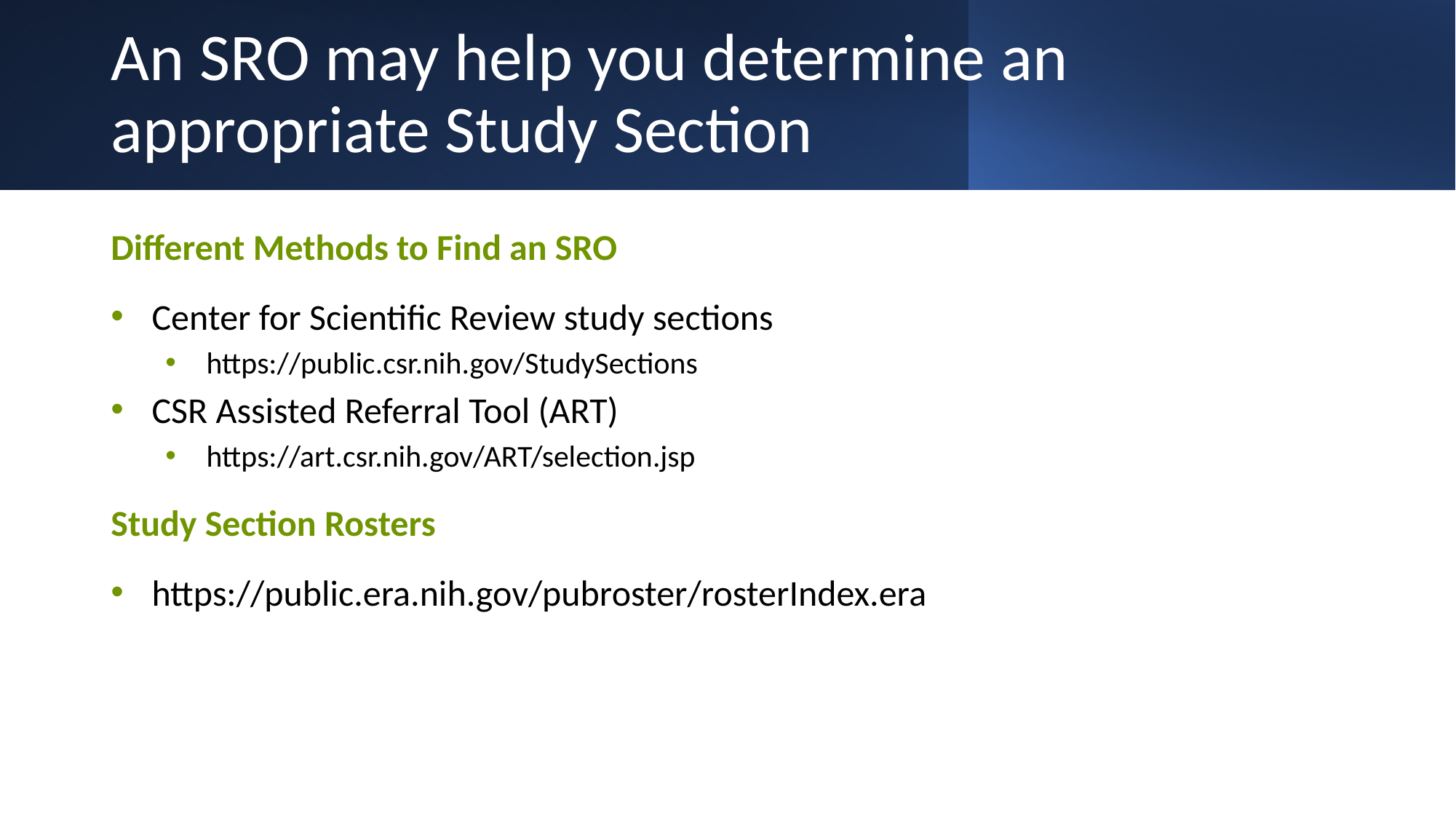

# An SRO may help you determine an appropriate Study Section
Different Methods to Find an SRO

Center for Scientific Review study sections
https://public.csr.nih.gov/StudySections
CSR Assisted Referral Tool (ART)
https://art.csr.nih.gov/ART/selection.jsp

Study Section Rosters

https://public.era.nih.gov/pubroster/rosterIndex.era